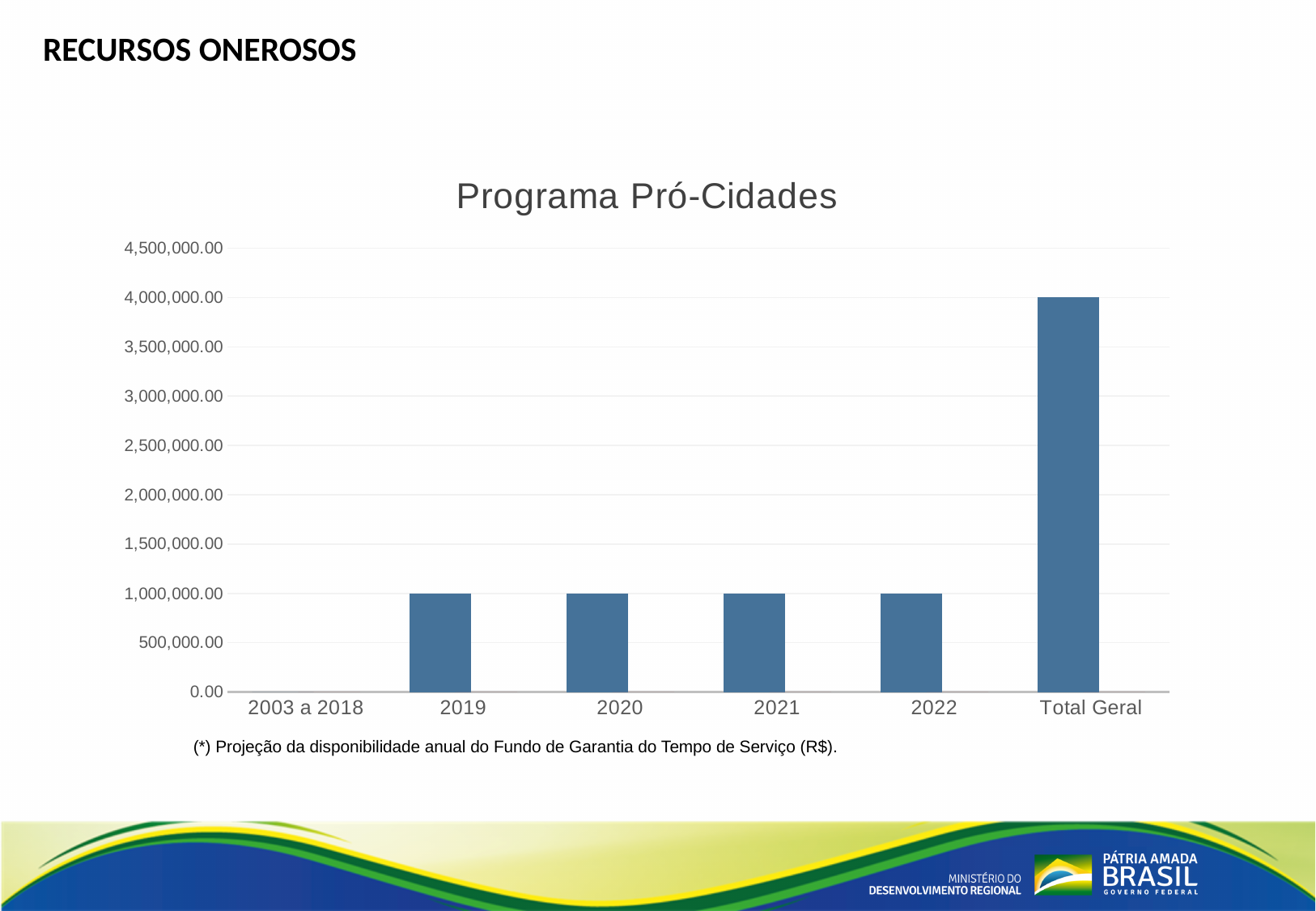

RECURSOS ONEROSOS

### Chart: Programa Pró-Cidades

| Category | FGTS* | Desembolso |
|---|---|---|
| 2003 a 2018 | 0.0 | 0.0 |
| 2019 | 1000000.0 | 0.0 |
| 2020 | 1000000.0 | 0.0 |
| 2021 | 1000000.0 | 0.0 |
| 2022 | 1000000.0 | 0.0 |
| Total Geral | 4000000.0 | 0.0 |
(*) Projeção da disponibilidade anual do Fundo de Garantia do Tempo de Serviço (R$).